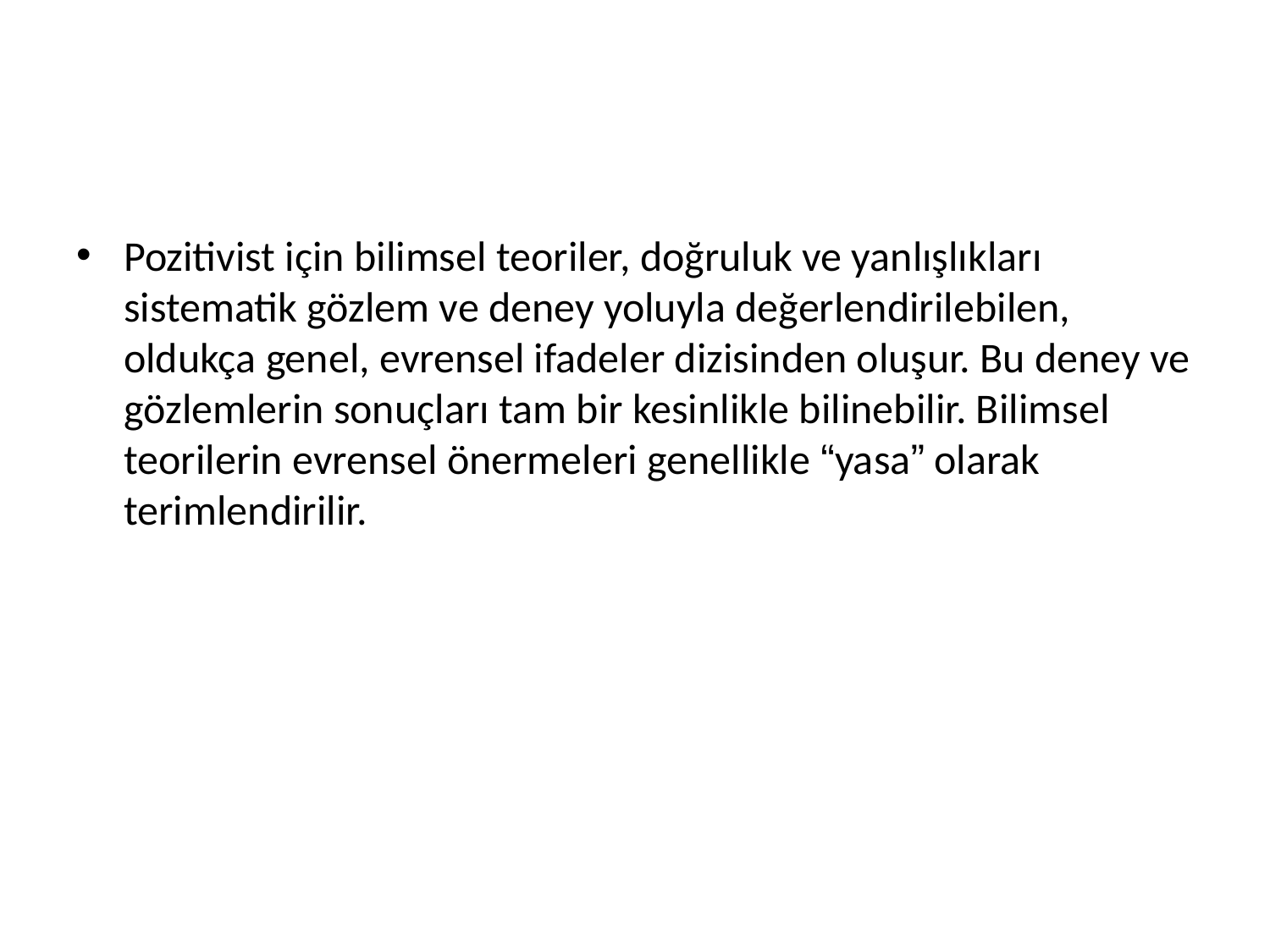

#
Pozitivist için bilimsel teoriler, doğruluk ve yanlışlıkları sistematik gözlem ve deney yoluyla değerlendirilebilen, oldukça genel, evrensel ifadeler dizisinden oluşur. Bu deney ve gözlemlerin sonuçları tam bir kesinlikle bilinebilir. Bilimsel teorilerin evrensel önermeleri genellikle “yasa” olarak terimlendirilir.